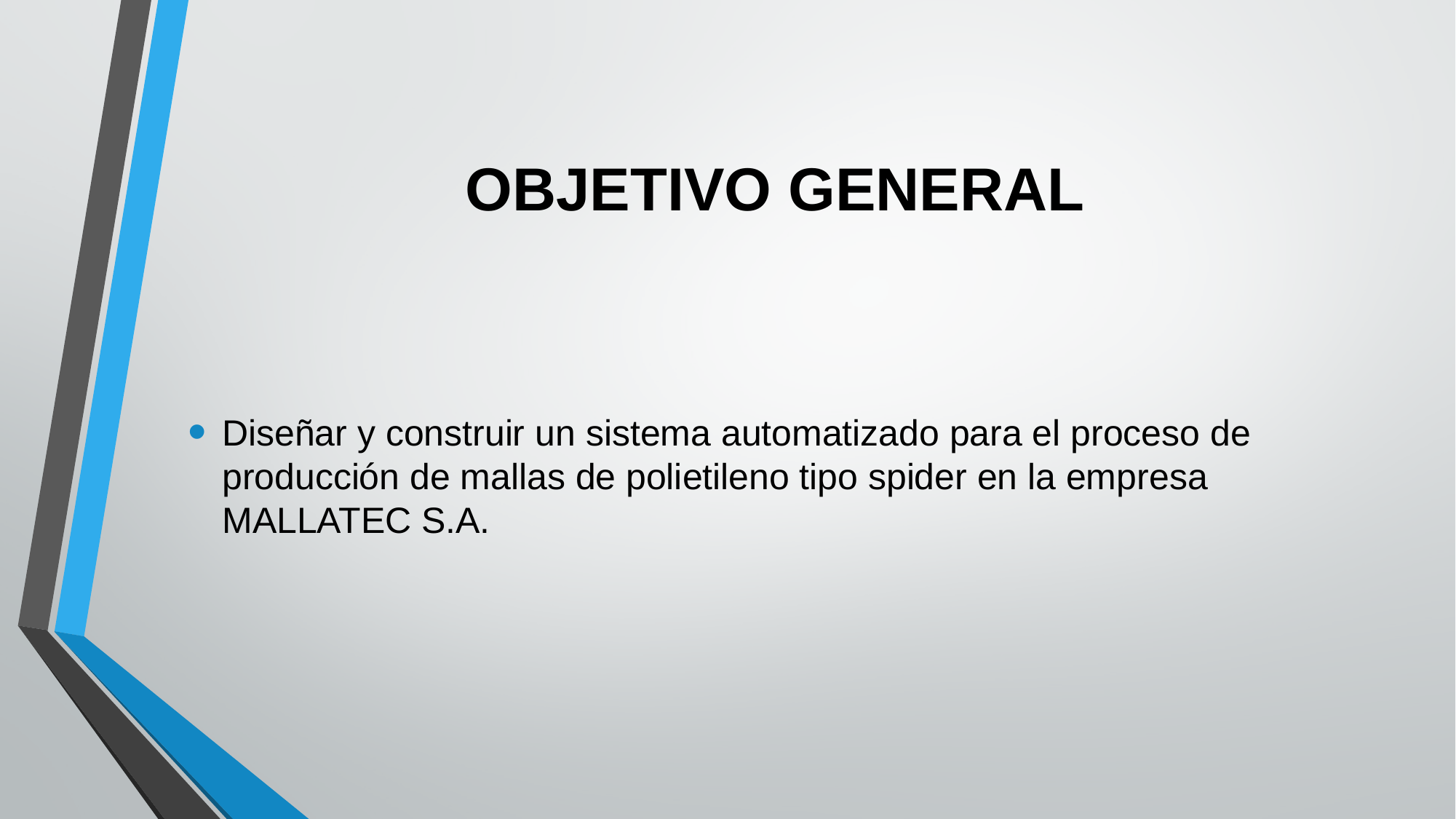

# OBJETIVO GENERAL
Diseñar y construir un sistema automatizado para el proceso de producción de mallas de polietileno tipo spider en la empresa MALLATEC S.A.